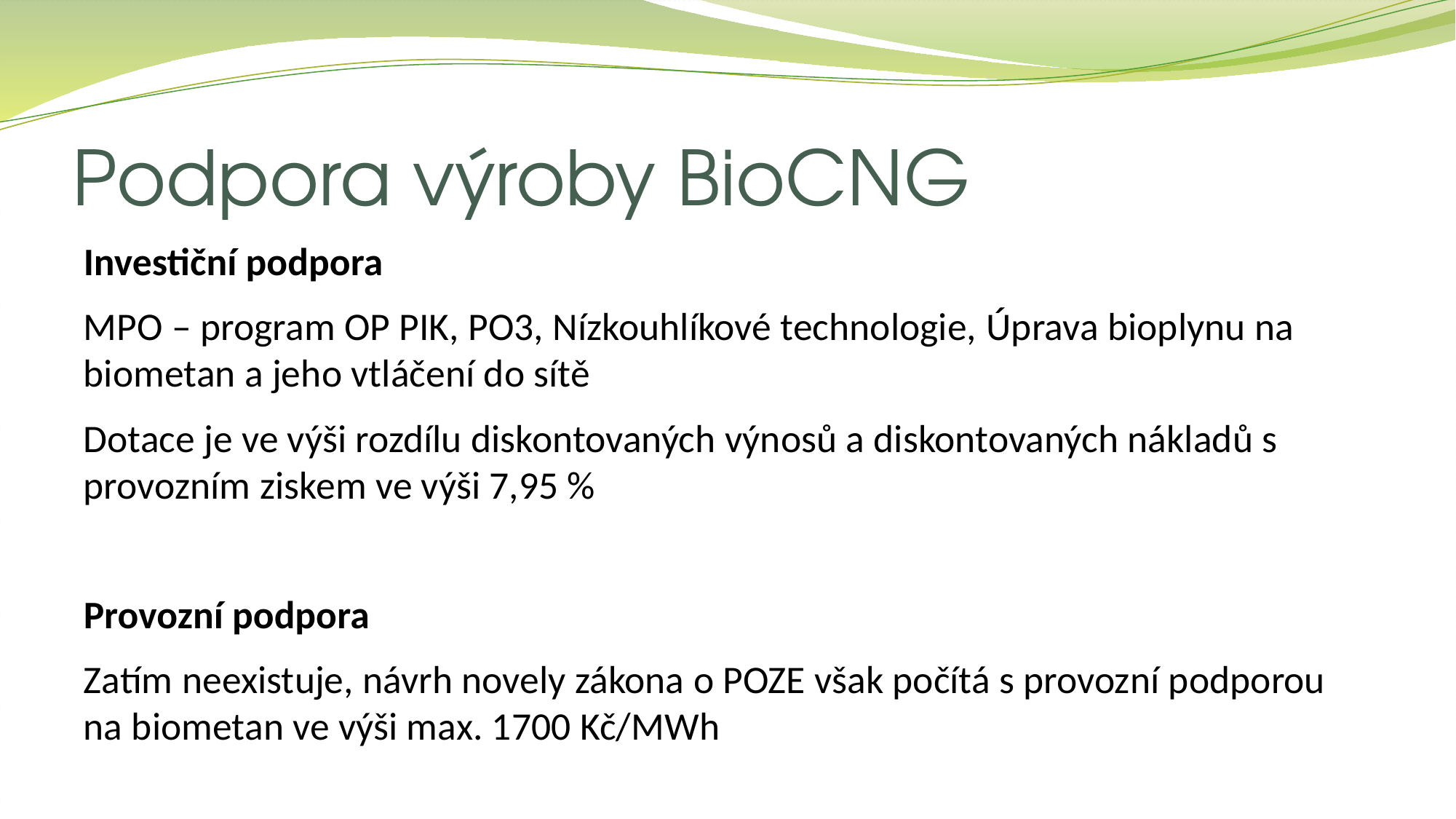

# Podpora výroby BioCNG
Investiční podpora
MPO – program OP PIK, PO3, Nízkouhlíkové technologie, Úprava bioplynu na biometan a jeho vtláčení do sítě
Dotace je ve výši rozdílu diskontovaných výnosů a diskontovaných nákladů s provozním ziskem ve výši 7,95 %

Provozní podpora
Zatím neexistuje, návrh novely zákona o POZE však počítá s provozní podporou na biometan ve výši max. 1700 Kč/MWh